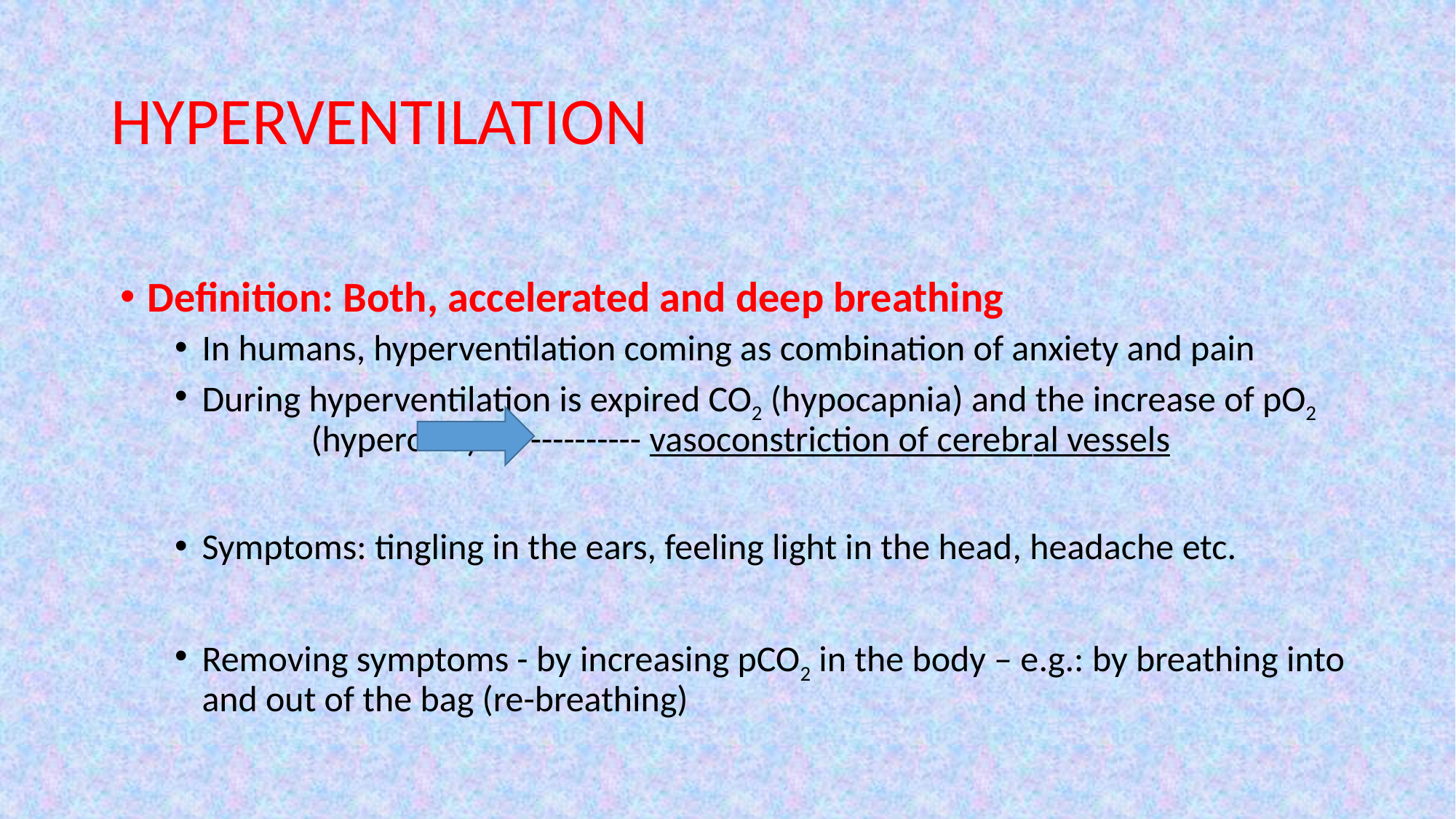

# HYPERVENTILATION

Definition: Both, accelerated and deep breathing
In humans, hyperventilation coming as combination of anxiety and pain
During hyperventilation is expired CO2 (hypocapnia) and the increase of pO2 	(hyperoxia) -------------- vasoconstriction of cerebral vessels

Symptoms: tingling in the ears, feeling light in the head, headache etc.

Removing symptoms - by increasing pCO2 in the body – e.g.: by breathing into and out of the bag (re-breathing)